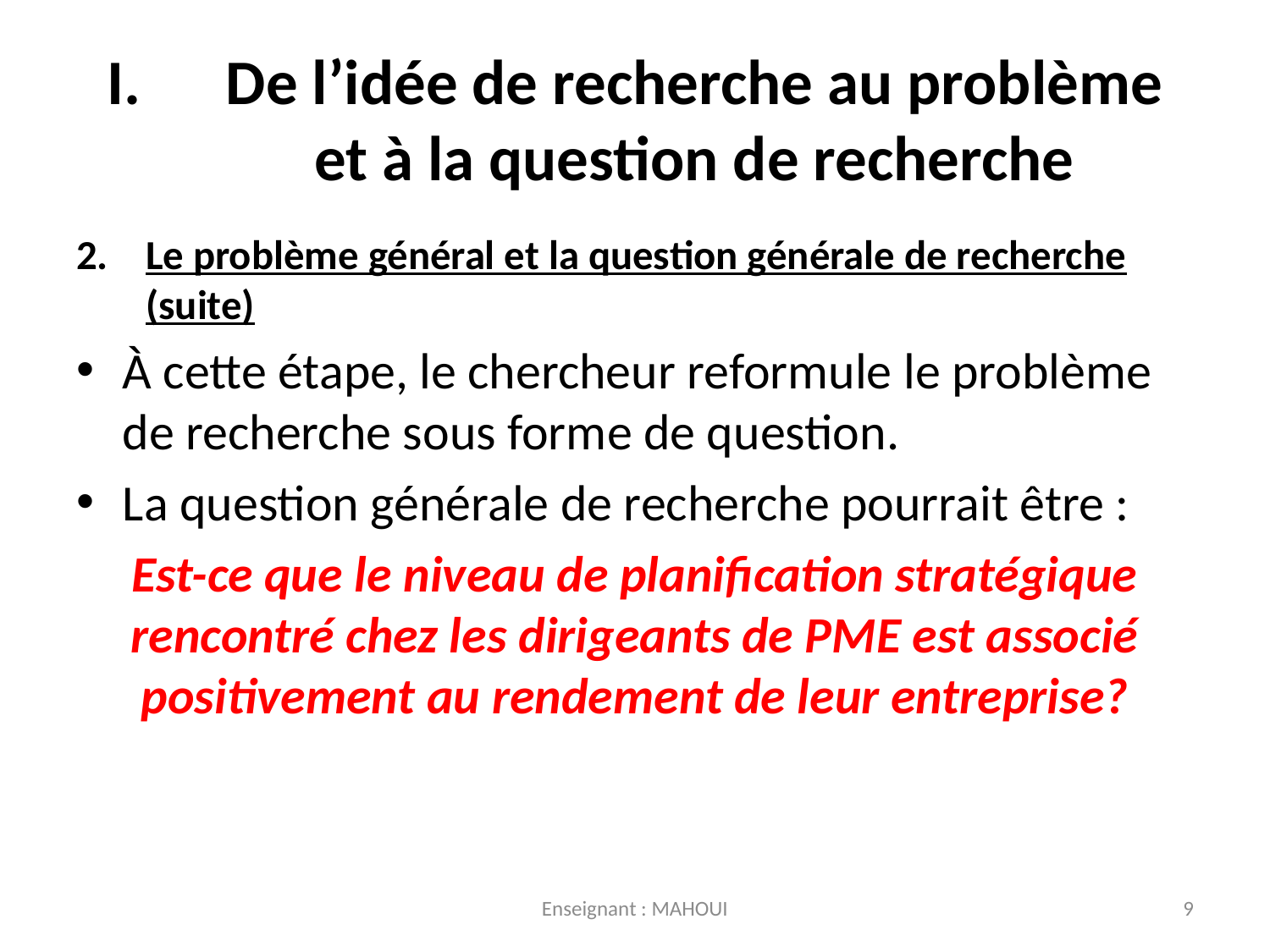

# De l’idée de recherche au problème et à la question de recherche
Le problème général et la question générale de recherche (suite)
À cette étape, le chercheur reformule le problème de recherche sous forme de question.
La question générale de recherche pourrait être :
Est-ce que le niveau de planification stratégique rencontré chez les dirigeants de PME est associé positivement au rendement de leur entreprise?

Enseignant : MAHOUI
9